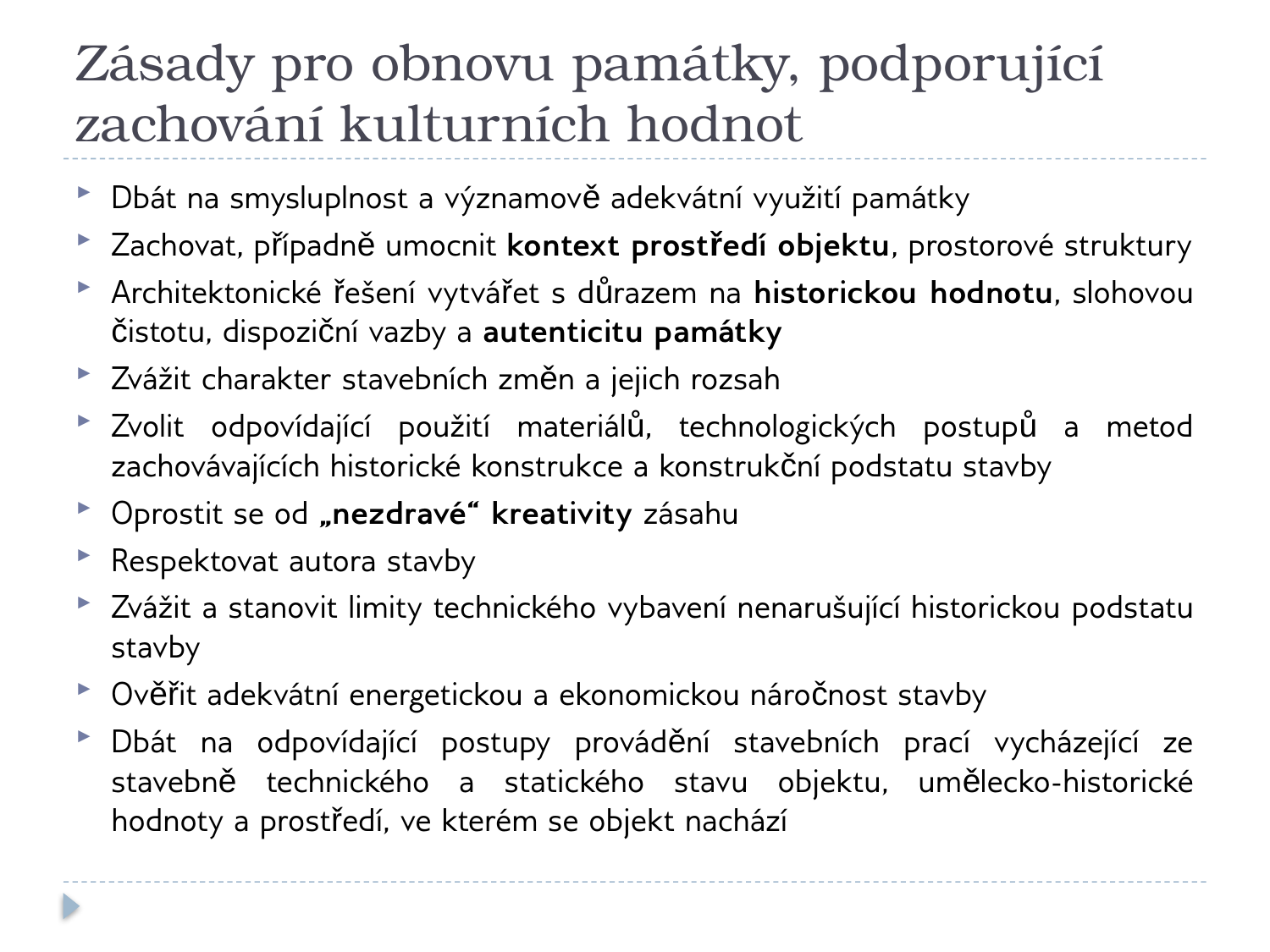

# Zásady pro obnovu památky, podporující zachování kulturních hodnot
Dbát na smysluplnost a významově adekvátní využití památky
Zachovat, případně umocnit kontext prostředí objektu, prostorové struktury
Architektonické řešení vytvářet s důrazem na historickou hodnotu, slohovou čistotu, dispoziční vazby a autenticitu památky
Zvážit charakter stavebních změn a jejich rozsah
Zvolit odpovídající použití materiálů, technologických postupů a metod zachovávajících historické konstrukce a konstrukční podstatu stavby
Oprostit se od „nezdravé“ kreativity zásahu
Respektovat autora stavby
Zvážit a stanovit limity technického vybavení nenarušující historickou podstatu stavby
Ověřit adekvátní energetickou a ekonomickou náročnost stavby
Dbát na odpovídající postupy provádění stavebních prací vycházející ze stavebně technického a statického stavu objektu, umělecko-historické hodnoty a prostředí, ve kterém se objekt nachází